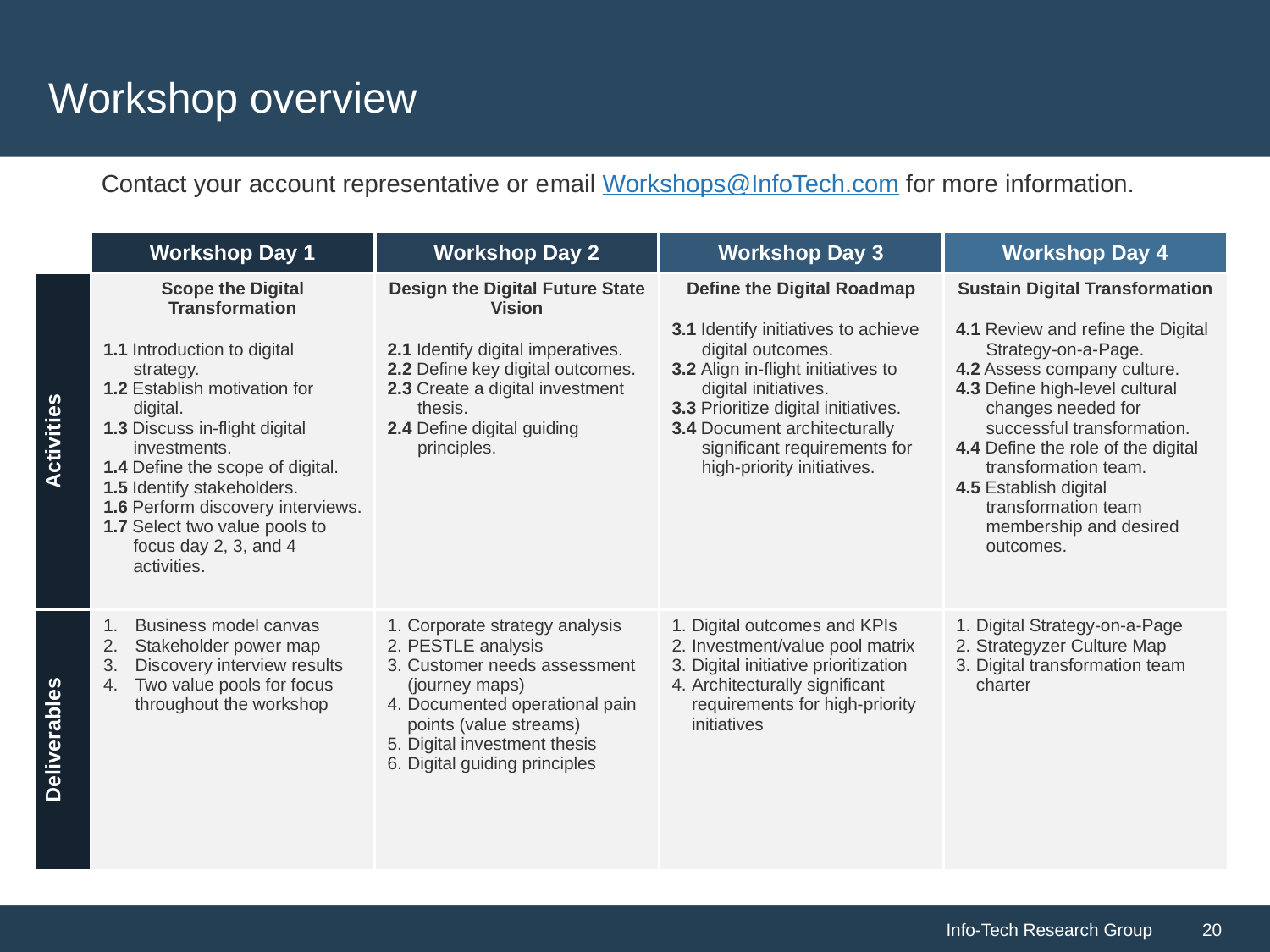

# Workshop overview
Contact your account representative or email Workshops@InfoTech.com for more information.
|  | Workshop Day 1 | Workshop Day 2 | Workshop Day 3 | Workshop Day 4 |
| --- | --- | --- | --- | --- |
| Activities | Scope the Digital Transformation 1.1 Introduction to digital strategy. 1.2 Establish motivation for digital. 1.3 Discuss in-flight digital investments. 1.4 Define the scope of digital. 1.5 Identify stakeholders. 1.6 Perform discovery interviews. 1.7 Select two value pools to focus day 2, 3, and 4 activities. | Design the Digital Future State Vision 2.1 Identify digital imperatives. 2.2 Define key digital outcomes. 2.3 Create a digital investment thesis. 2.4 Define digital guiding principles. | Define the Digital Roadmap 3.1 Identify initiatives to achieve digital outcomes. 3.2 Align in-flight initiatives to digital initiatives. 3.3 Prioritize digital initiatives. 3.4 Document architecturally significant requirements for high-priority initiatives. | Sustain Digital Transformation 4.1 Review and refine the Digital Strategy-on-a-Page. 4.2 Assess company culture. 4.3 Define high-level cultural changes needed for successful transformation. 4.4 Define the role of the digital transformation team. 4.5 Establish digital transformation team membership and desired outcomes. |
| Deliverables | Business model canvas Stakeholder power map Discovery interview results Two value pools for focus throughout the workshop | Corporate strategy analysis PESTLE analysis Customer needs assessment (journey maps) Documented operational pain points (value streams) Digital investment thesis Digital guiding principles | Digital outcomes and KPIs Investment/value pool matrix Digital initiative prioritization Architecturally significant requirements for high-priority initiatives | Digital Strategy-on-a-Page Strategyzer Culture Map Digital transformation team charter |